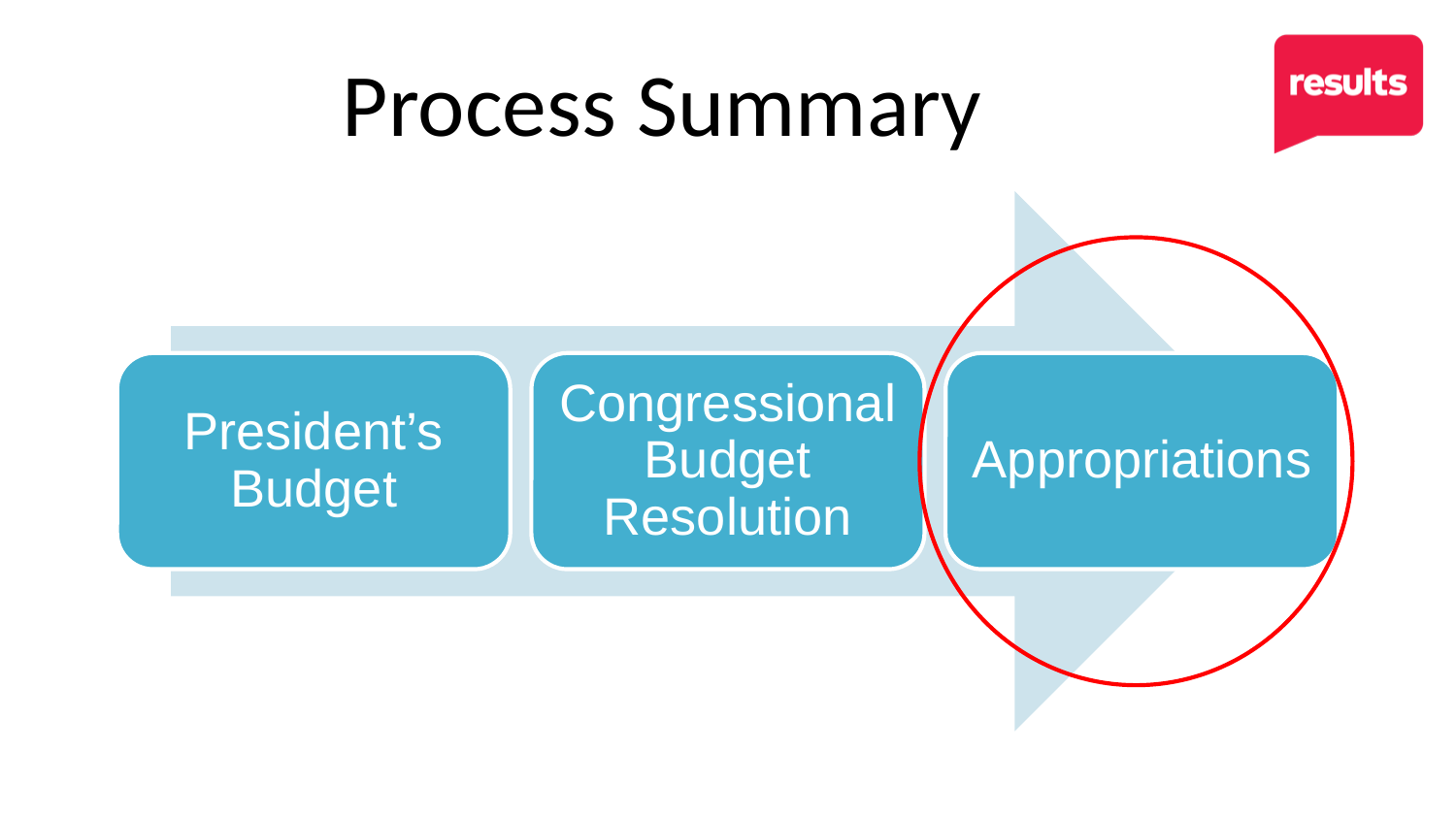

# Process Summary

President’s Budget
Congressional Budget Resolution
Appropriations